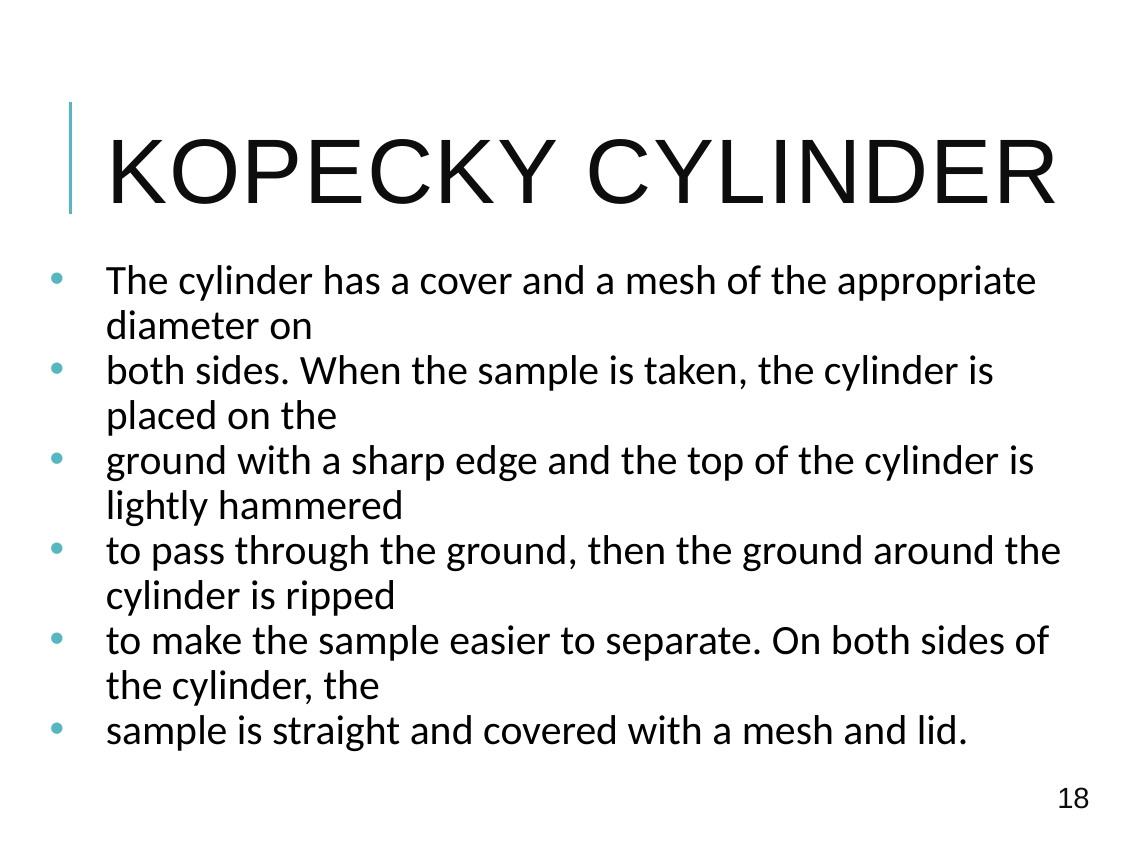

# KOPECKY CYLINDER
The cylinder has a cover and a mesh of the appropriate diameter on
both sides. When the sample is taken, the cylinder is placed on the
ground with a sharp edge and the top of the cylinder is lightly hammered
to pass through the ground, then the ground around the cylinder is ripped
to make the sample easier to separate. On both sides of the cylinder, the
sample is straight and covered with a mesh and lid.
18